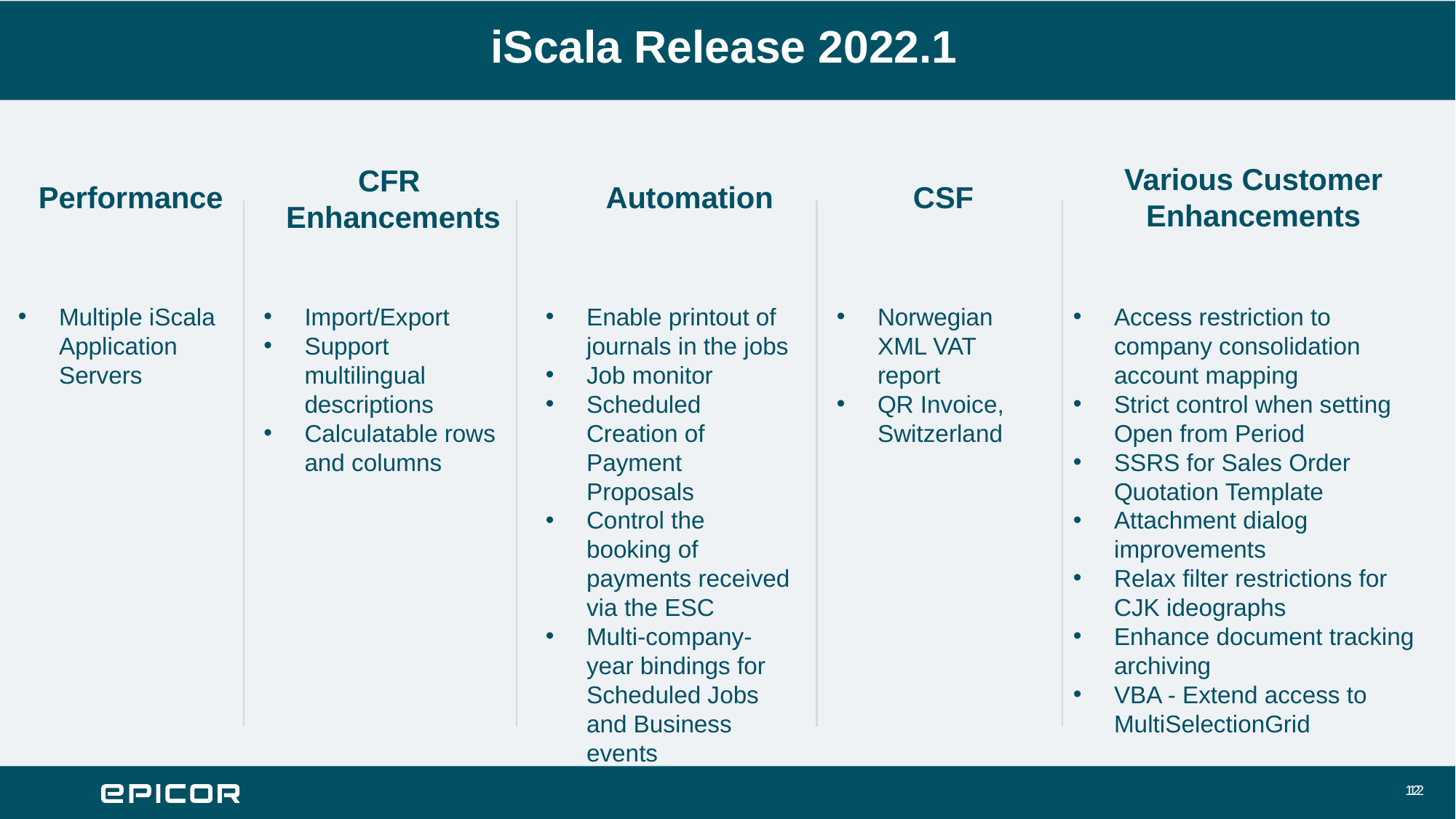

# iScala Release 2022.1
Various Customer Enhancements
CFR
Enhancements
Performance
Automation
CSF
Multiple iScala Application Servers
Import/Export
Support multilingual descriptions
Calculatable rows and columns
Enable printout of journals in the jobs
Job monitor
Scheduled Creation of Payment Proposals
Control the booking of payments received via the ESC
Multi-company-year bindings for Scheduled Jobs and Business events
Norwegian XML VAT report
QR Invoice, Switzerland
Access restriction to company consolidation account mapping
Strict control when setting Open from Period
SSRS for Sales Order Quotation Template
Attachment dialog improvements
Relax filter restrictions for CJK ideographs
Enhance document tracking archiving
VBA - Extend access to MultiSelectionGrid
12
12